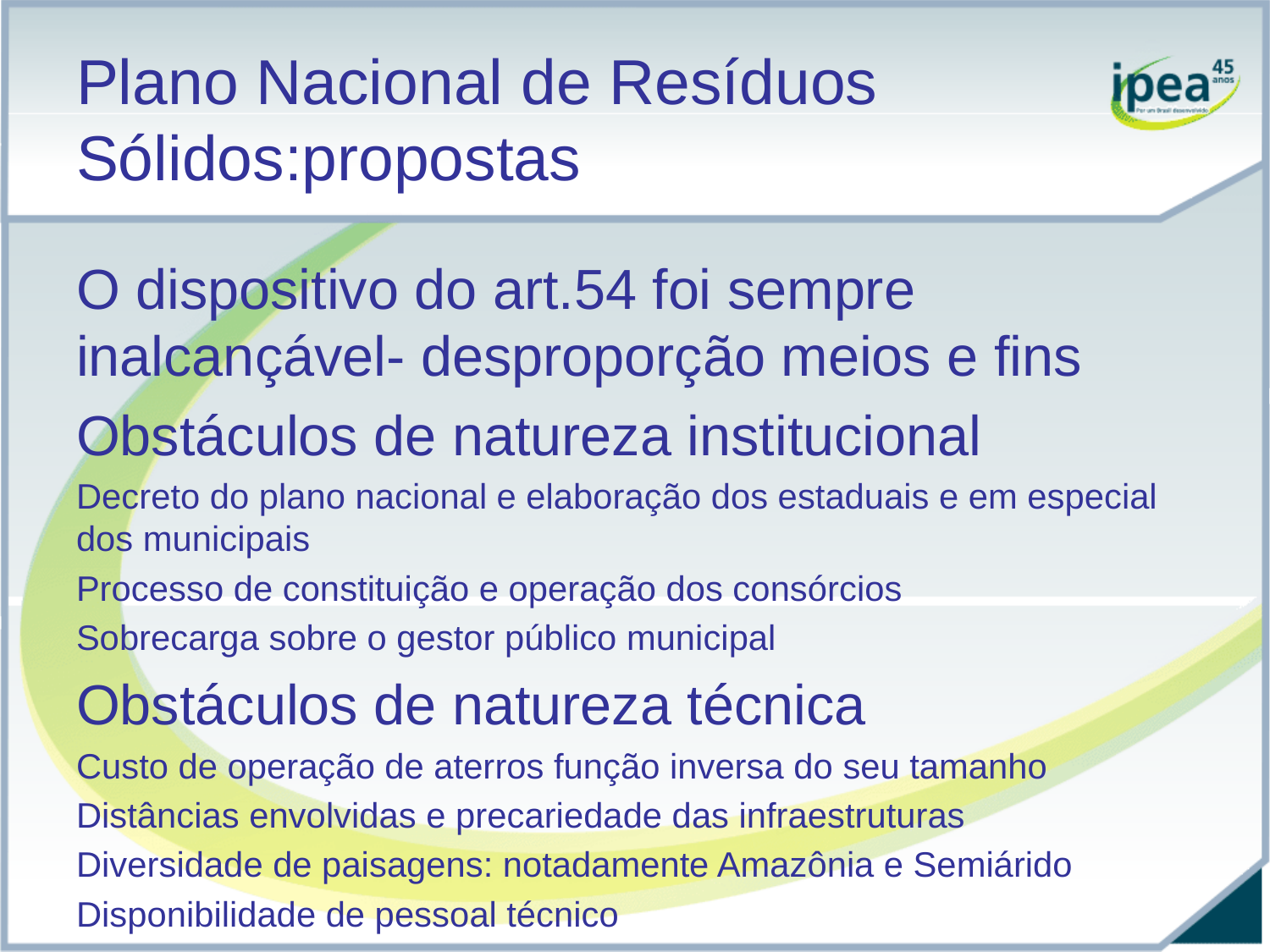

# Plano Nacional de Resíduos Sólidos:propostas
O dispositivo do art.54 foi sempre inalcançável- desproporção meios e fins
Obstáculos de natureza institucional
Decreto do plano nacional e elaboração dos estaduais e em especial dos municipais
Processo de constituição e operação dos consórcios
Sobrecarga sobre o gestor público municipal
Obstáculos de natureza técnica
Custo de operação de aterros função inversa do seu tamanho
Distâncias envolvidas e precariedade das infraestruturas
Diversidade de paisagens: notadamente Amazônia e Semiárido
Disponibilidade de pessoal técnico